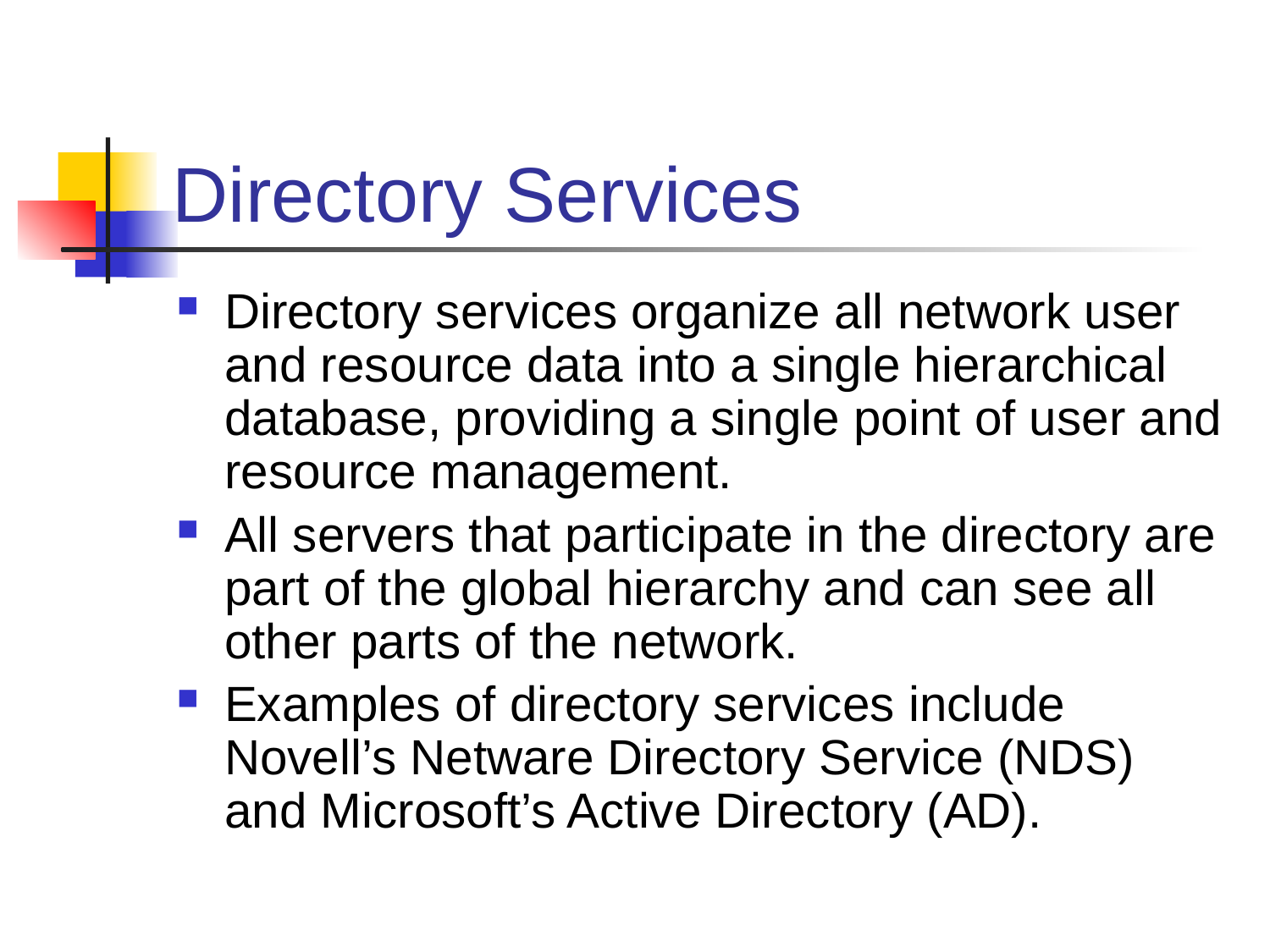

# Directory Services
Directory services organize all network user and resource data into a single hierarchical database, providing a single point of user and resource management.
All servers that participate in the directory are part of the global hierarchy and can see all other parts of the network.
Examples of directory services include Novell’s Netware Directory Service (NDS) and Microsoft’s Active Directory (AD).